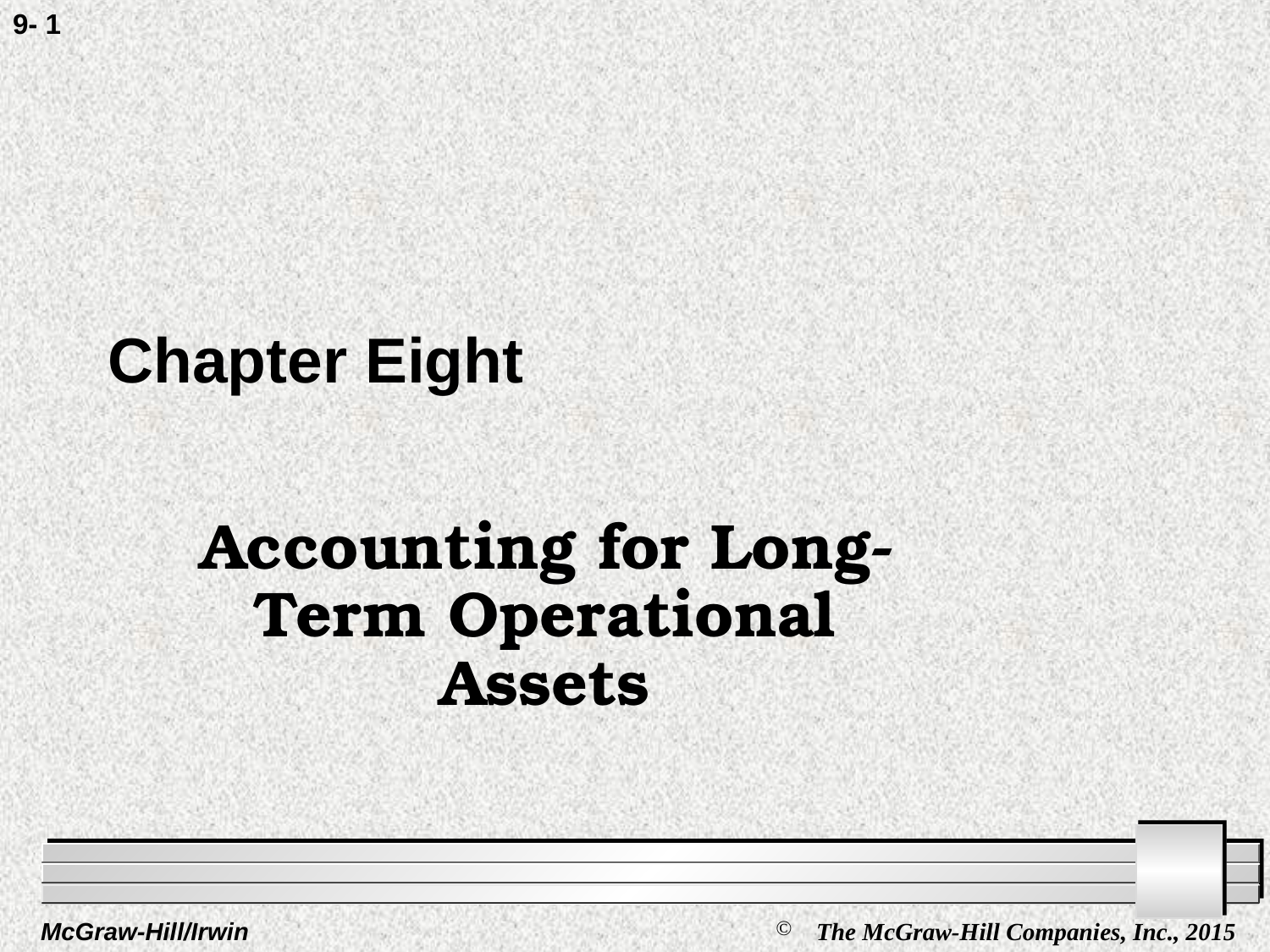

9- 1
# Chapter Eight
Accounting for Long-Term Operational Assets